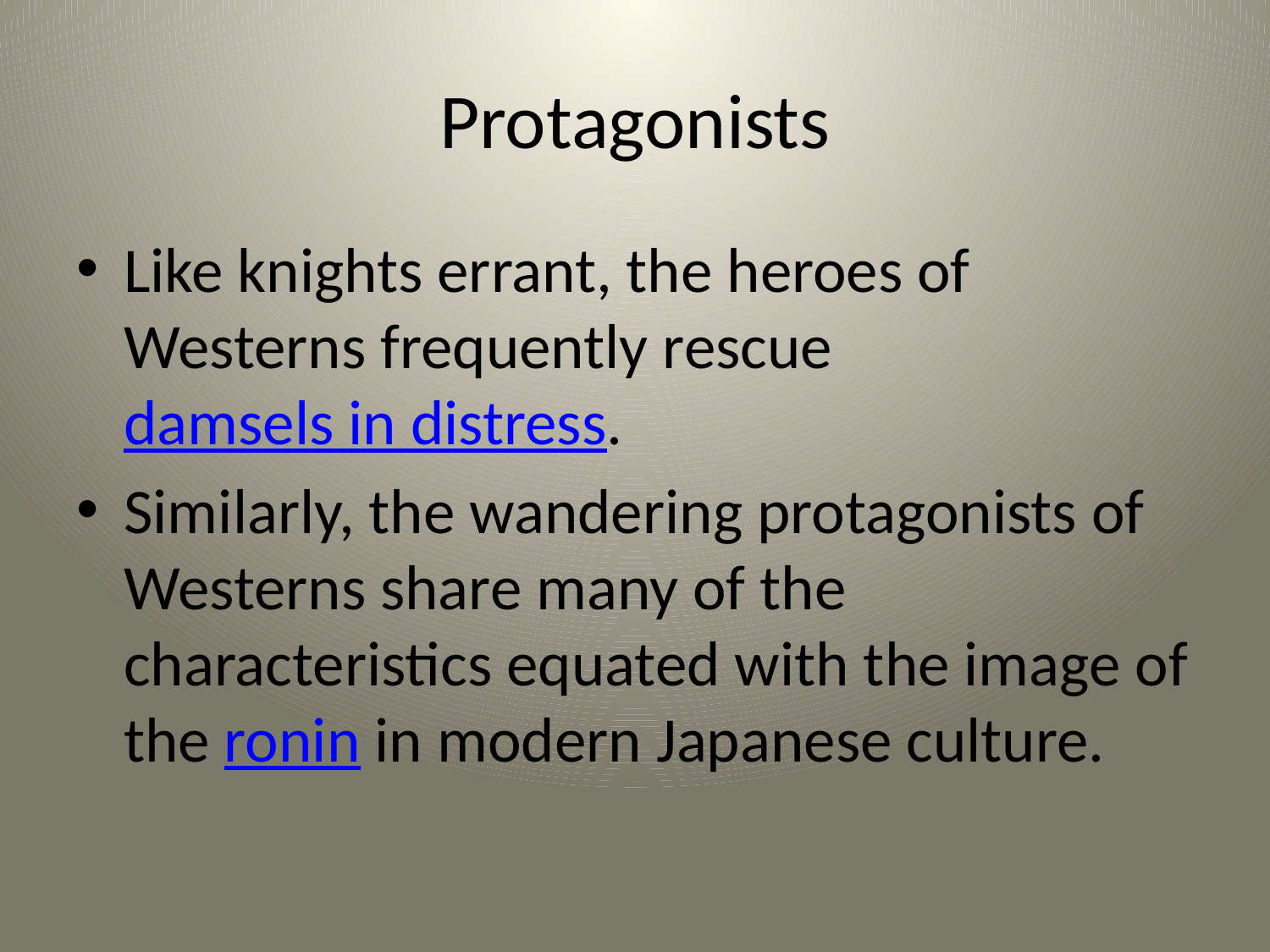

# Protagonists
Like knights errant, the heroes of Westerns frequently rescue damsels in distress.
Similarly, the wandering protagonists of Westerns share many of the characteristics equated with the image of the ronin in modern Japanese culture.